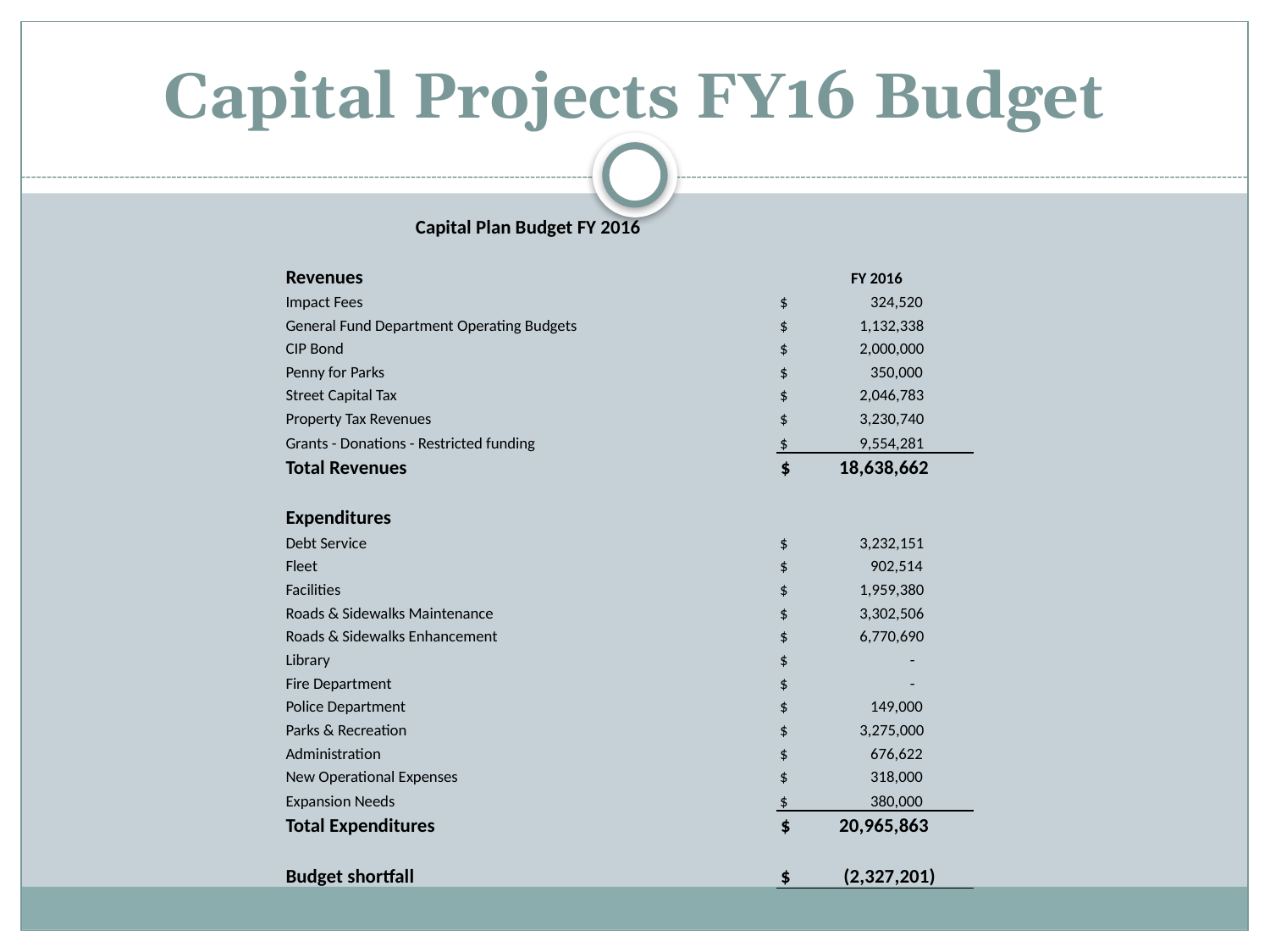

# Capital Projects FY16 Budget
| Capital Plan Budget FY 2016 |  |  |
| --- | --- | --- |
|  |  |  |
| Revenues |  | FY 2016 |
| Impact Fees |  | $ 324,520 |
| General Fund Department Operating Budgets |  | $ 1,132,338 |
| CIP Bond |  | $ 2,000,000 |
| Penny for Parks |  | $ 350,000 |
| Street Capital Tax |  | $ 2,046,783 |
| Property Tax Revenues |  | $ 3,230,740 |
| Grants - Donations - Restricted funding |  | $ 9,554,281 |
| Total Revenues |  | $ 18,638,662 |
|  |  |  |
| Expenditures |  |  |
| Debt Service |  | $ 3,232,151 |
| Fleet |  | $ 902,514 |
| Facilities |  | $ 1,959,380 |
| Roads & Sidewalks Maintenance |  | $ 3,302,506 |
| Roads & Sidewalks Enhancement |  | $ 6,770,690 |
| Library |  | $ - |
| Fire Department |  | $ - |
| Police Department |  | $ 149,000 |
| Parks & Recreation |  | $ 3,275,000 |
| Administration |  | $ 676,622 |
| New Operational Expenses |  | $ 318,000 |
| Expansion Needs |  | $ 380,000 |
| Total Expenditures |  | $ 20,965,863 |
|  |  |  |
| Budget shortfall |  | $ (2,327,201) |